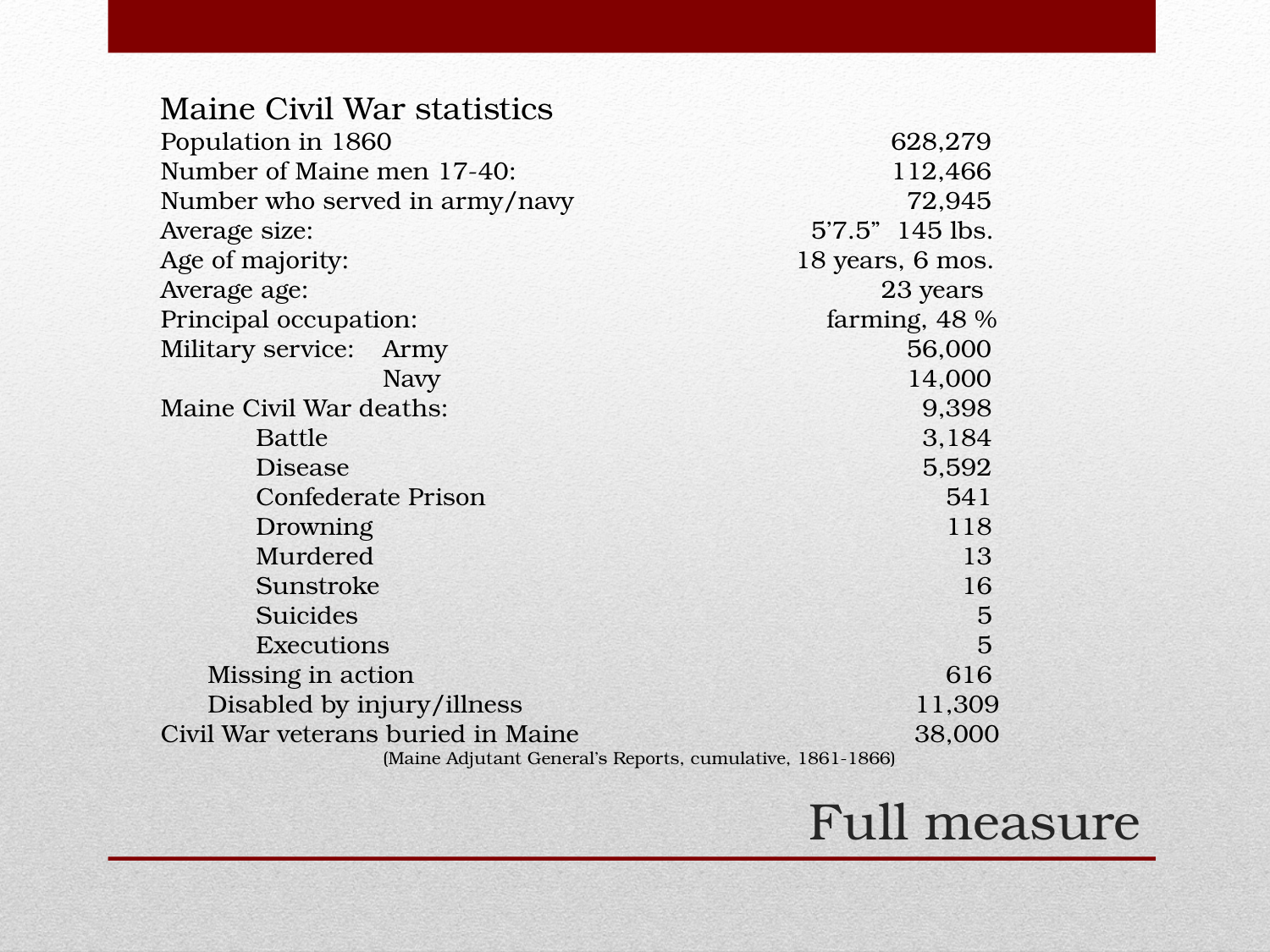

Maine Civil War statistics
Population in 1860				628,279
Number of Maine men 17-40:                  		112,466
Number who served in army/navy		 	  72,945
Average size: 				      5’7.5”  145 lbs.
Age of majority:				    18 years, 6 mos.
Average age:				               23 years
Principal occupation:			        farming, 48 %
Military service:	Army				  56,000
		Navy				  14,000
Maine Civil War deaths:		  		    9,398
	Battle					    3,184
	Disease					    5,592
	Confederate Prison				       541
	Drowning					       118
	Murdered					         13
	Sunstroke					         16
	Suicides					           5
	Executions				           5
      Missing in action				       616
      Disabled by injury/illness			   11,309
Civil War veterans buried in Maine	    		   38,000
		(Maine Adjutant General’s Reports, cumulative, 1861-1866)
Full measure